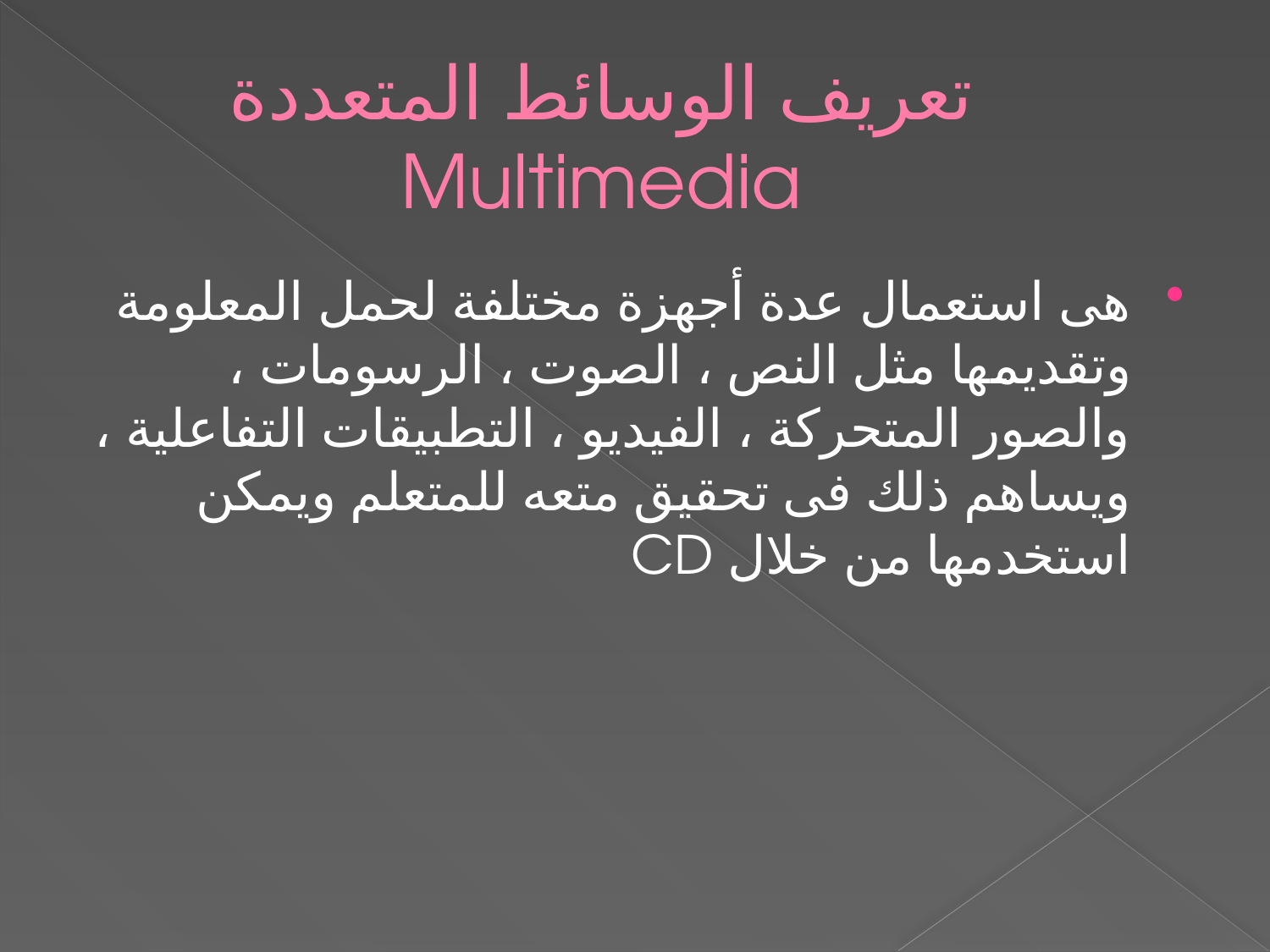

# تعريف الوسائط المتعددة Multimedia
هى استعمال عدة أجهزة مختلفة لحمل المعلومة وتقديمها مثل النص ، الصوت ، الرسومات ، والصور المتحركة ، الفيديو ، التطبيقات التفاعلية ، ويساهم ذلك فى تحقيق متعه للمتعلم ويمكن استخدمها من خلال CD